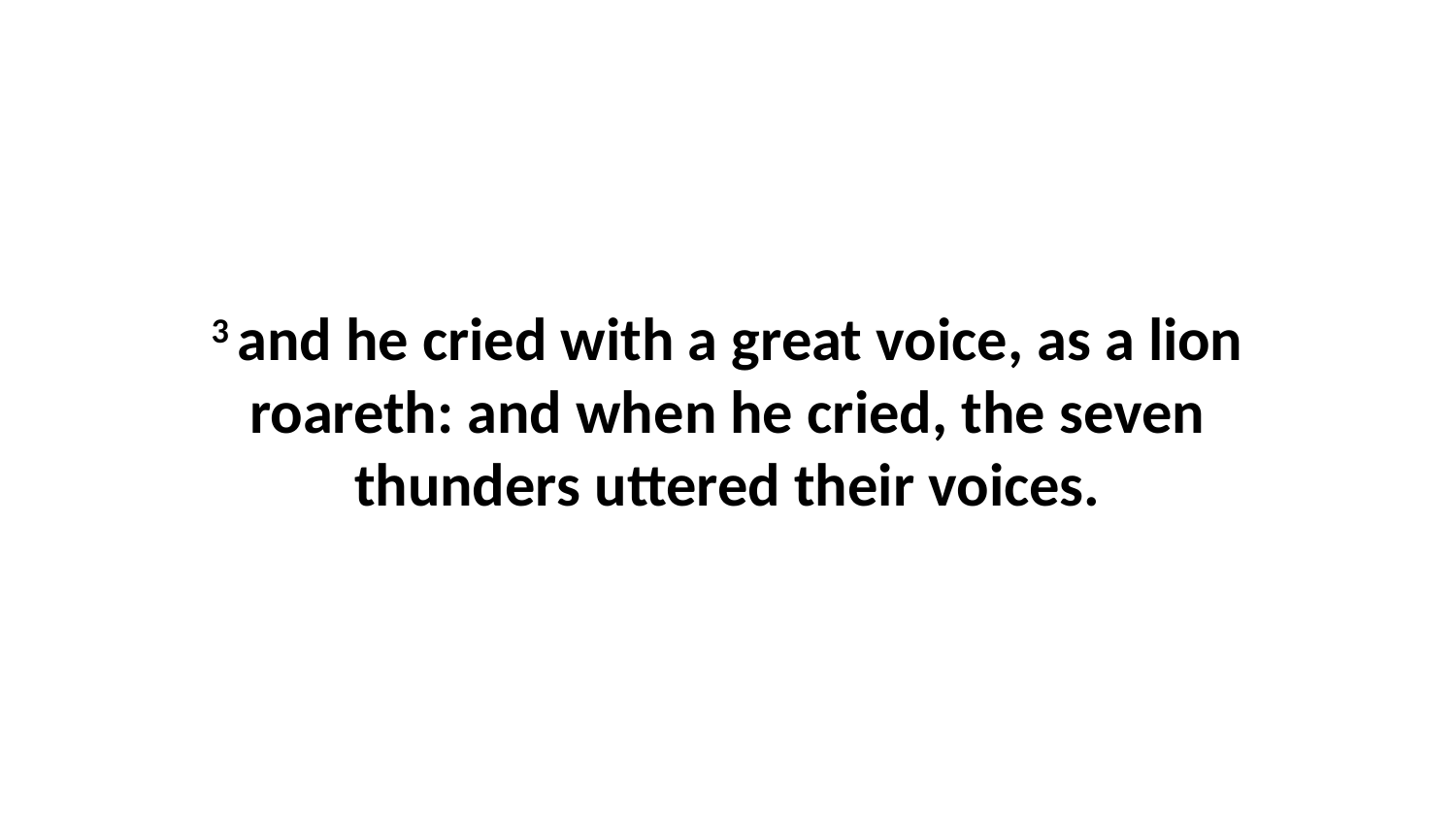

3 and he cried with a great voice, as a lion roareth: and when he cried, the seven thunders uttered their voices.